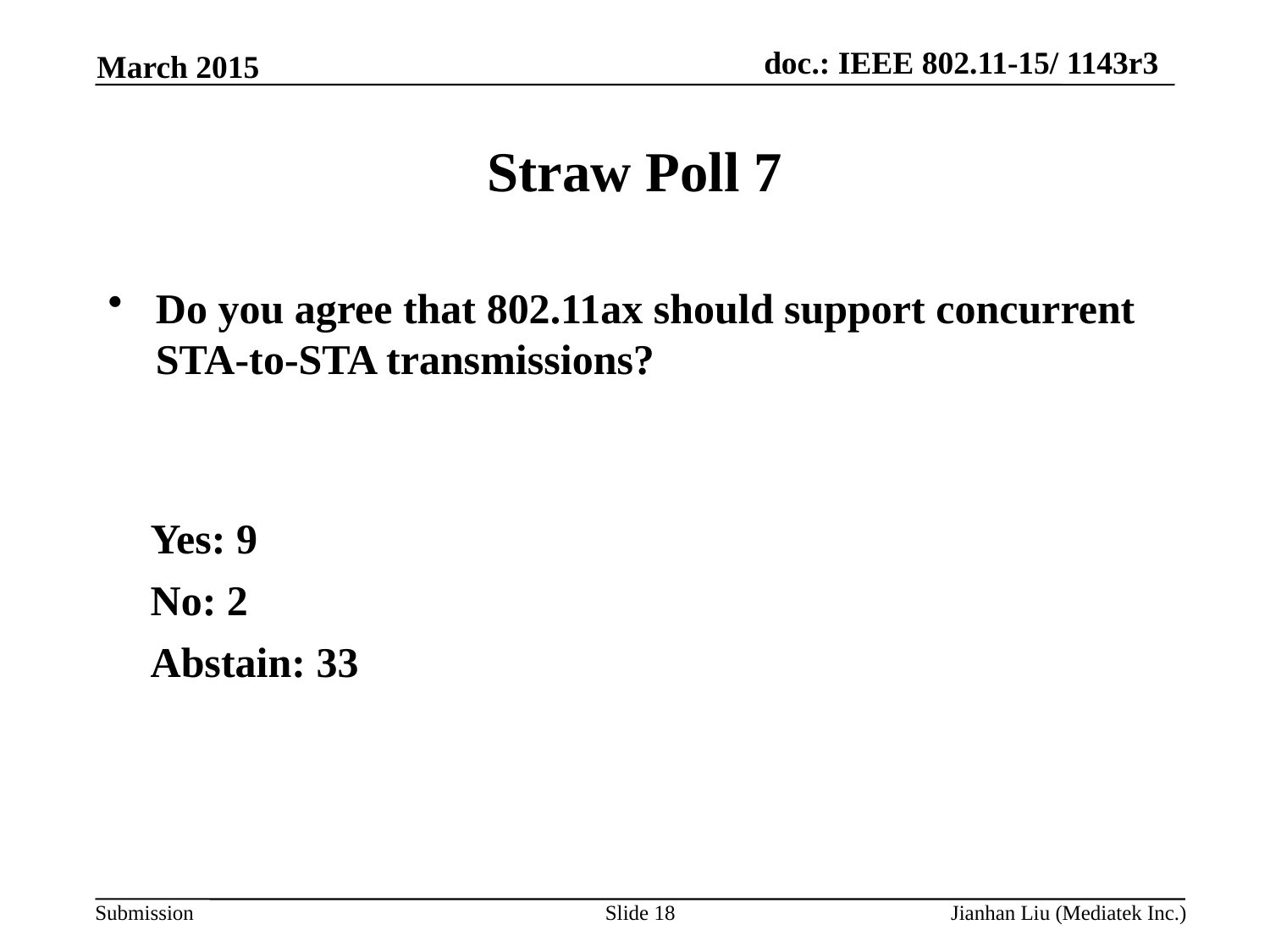

March 2015
# Straw Poll 7
Do you agree that 802.11ax should support concurrent STA-to-STA transmissions?

    Yes: 9
    No: 2
    Abstain: 33

Slide 18
Jianhan Liu (Mediatek Inc.)